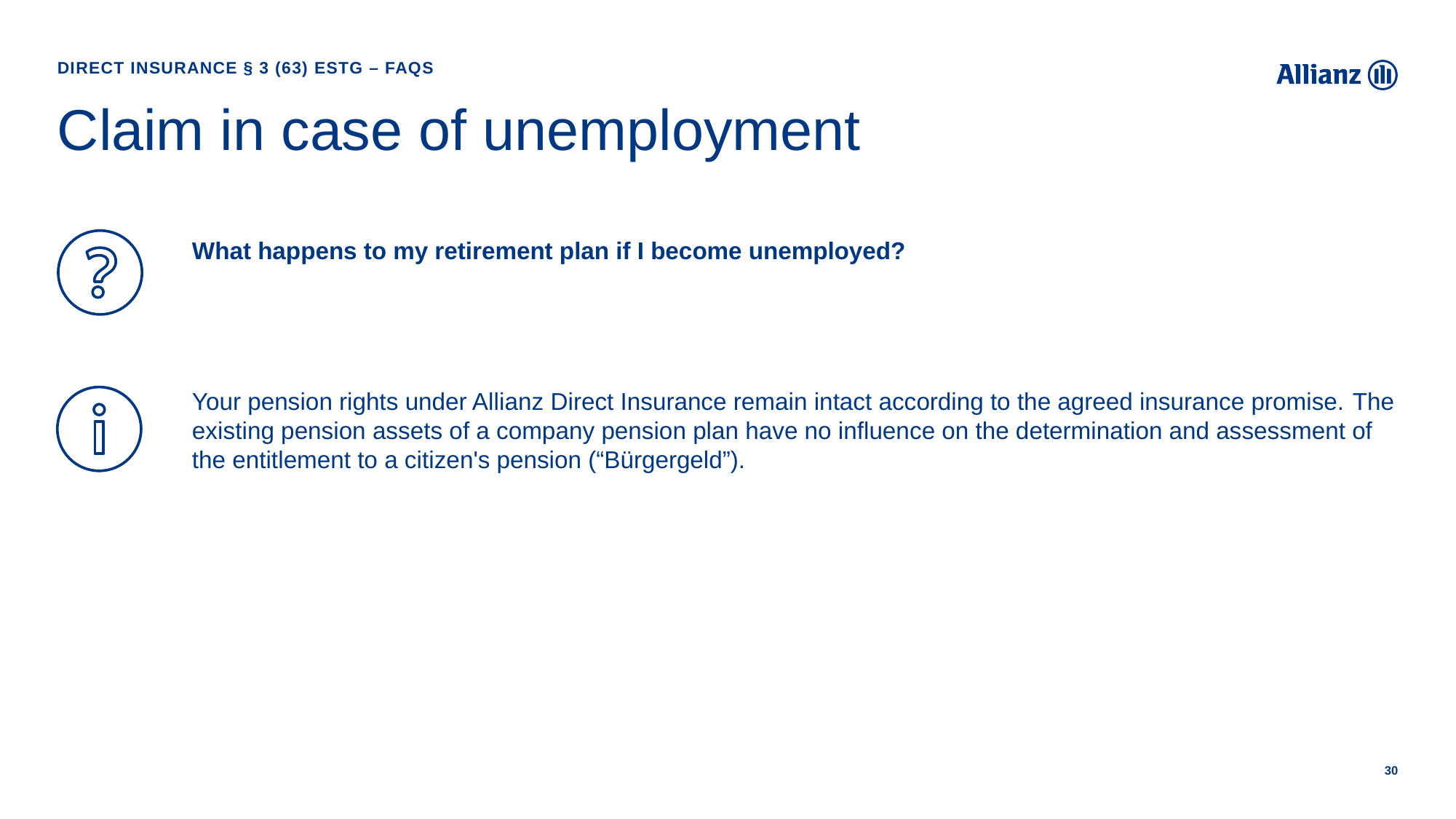

Direct Insurance § 3 (63) EStG – FAQs
# Claim in case of unemployment

What happens to my retirement plan if I become unemployed?

Your pension rights under Allianz Direct Insurance remain intact according to the agreed insurance promise. The existing pension assets of a company pension plan have no influence on the determination and assessment of the entitlement to a citizen's pension (“Bürgergeld”).

30